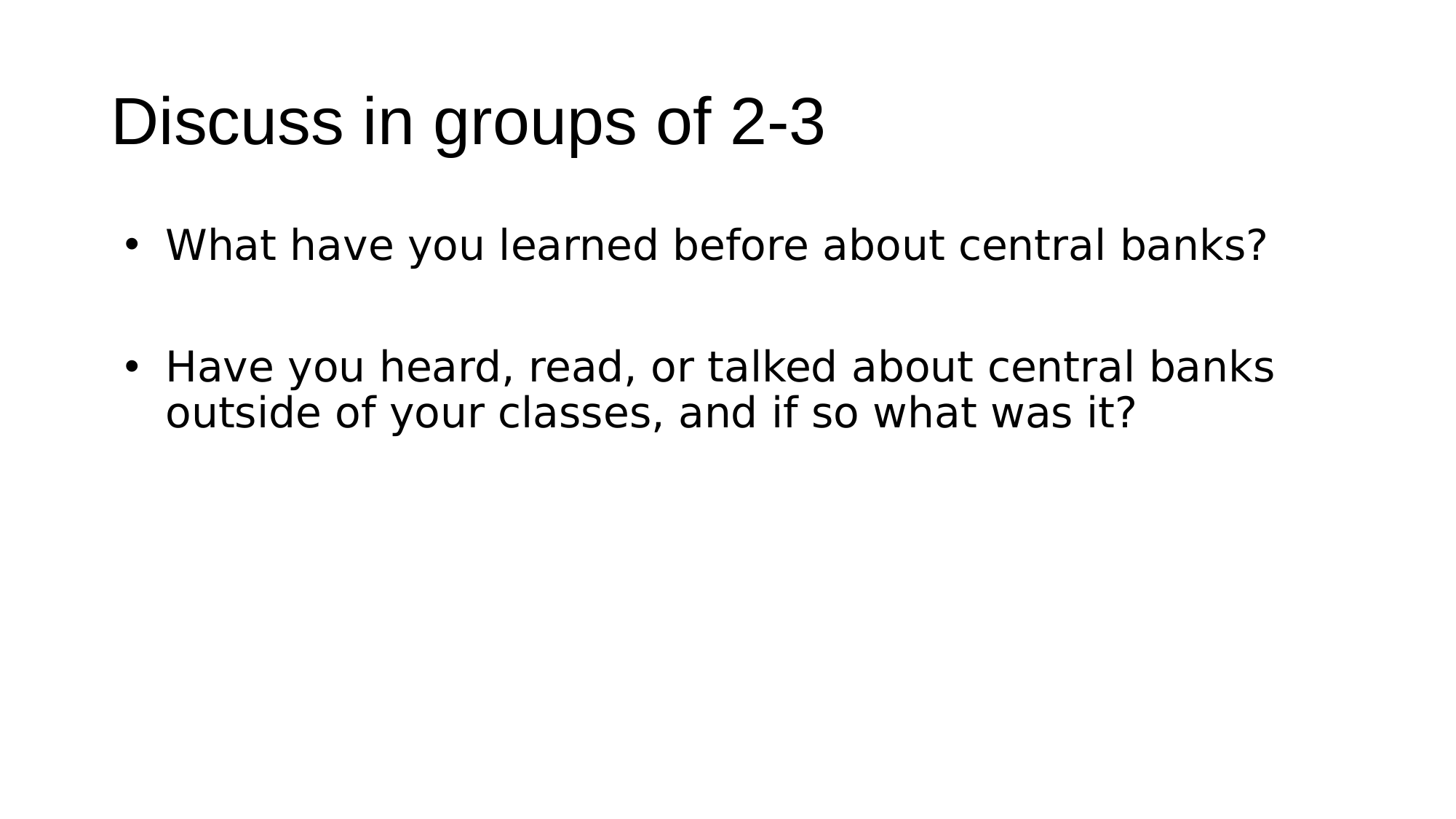

# Discuss in groups of 2-3
What have you learned before about central banks?

Have you heard, read, or talked about central banks outside of your classes, and if so what was it?